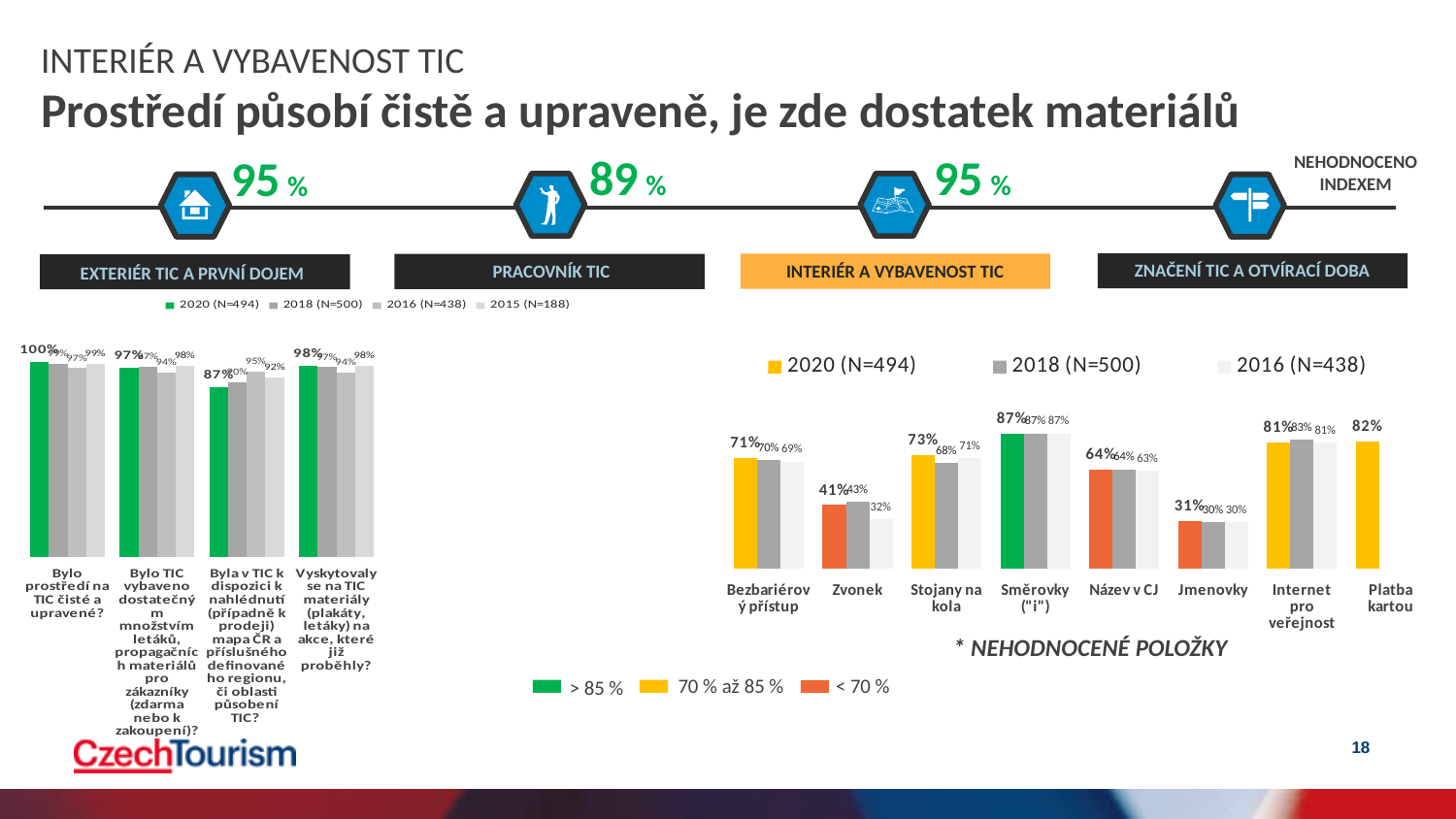

INTERIÉR A VYBAVENOST TIC
Prostředí působí čistě a upraveně, je zde dostatek materiálů
89 %
95 %
95 %
NEHODNOCENO INDEXEM

ZNAČENÍ TIC A OTVÍRACÍ DOBA

INTERIÉR A VYBAVENOST TIC

PRACOVNÍK TIC

EXTERIÉR TIC A PRVNÍ DOJEM

### Chart

| Category | 2020 (N=494) | 2018 (N=500) | 2016 (N=438) | 2015 (N=188) |
|---|---|---|---|---|
| Bylo prostředí na TIC čisté a upravené? | 1.0 | 0.9895397489539749 | 0.9663677130044843 | 0.99 |
| Bylo TIC vybaveno dostatečným množstvím letáků, propagačních materiálů pro zákazníky (zdarma nebo k zakoupení)?  | 0.97 | 0.9728033472803347 | 0.9439461883408071 | 0.98 |
| Byla v TIC k dispozici k nahlédnutí (případně k prodeji) mapa ČR a příslušného
definovaného regionu, či oblasti působení TIC?  | 0.87 | 0.895397489539749 | 0.9506726457399103 | 0.92 |
| Vyskytovaly se na TIC materiály (plakáty, letáky) na akce, které již proběhly? | 0.98 | 0.9707112970711297 | 0.9439461883408071 | 0.98 |

### Chart

| Category | 2020 (N=494) | 2018 (N=500) | 2016 (N=438) |
|---|---|---|---|
| Bezbariérový přístup | 0.71 | 0.7 | 0.69 |
| Zvonek | 0.41 | 0.43 | 0.32 |
| Stojany na kola | 0.73 | 0.68 | 0.71 |
| Směrovky ("i") | 0.87 | 0.87 | 0.87 |
| Název v CJ | 0.64 | 0.64 | 0.63 |
| Jmenovky | 0.31 | 0.3 | 0.3 |
| Internet pro veřejnost | 0.81 | 0.83 | 0.81 |
| Platba kartou | 0.82 | None | None |
* NEHODNOCENÉ POLOŽKY
70 % až 85 %
< 70 %
> 85 %

18